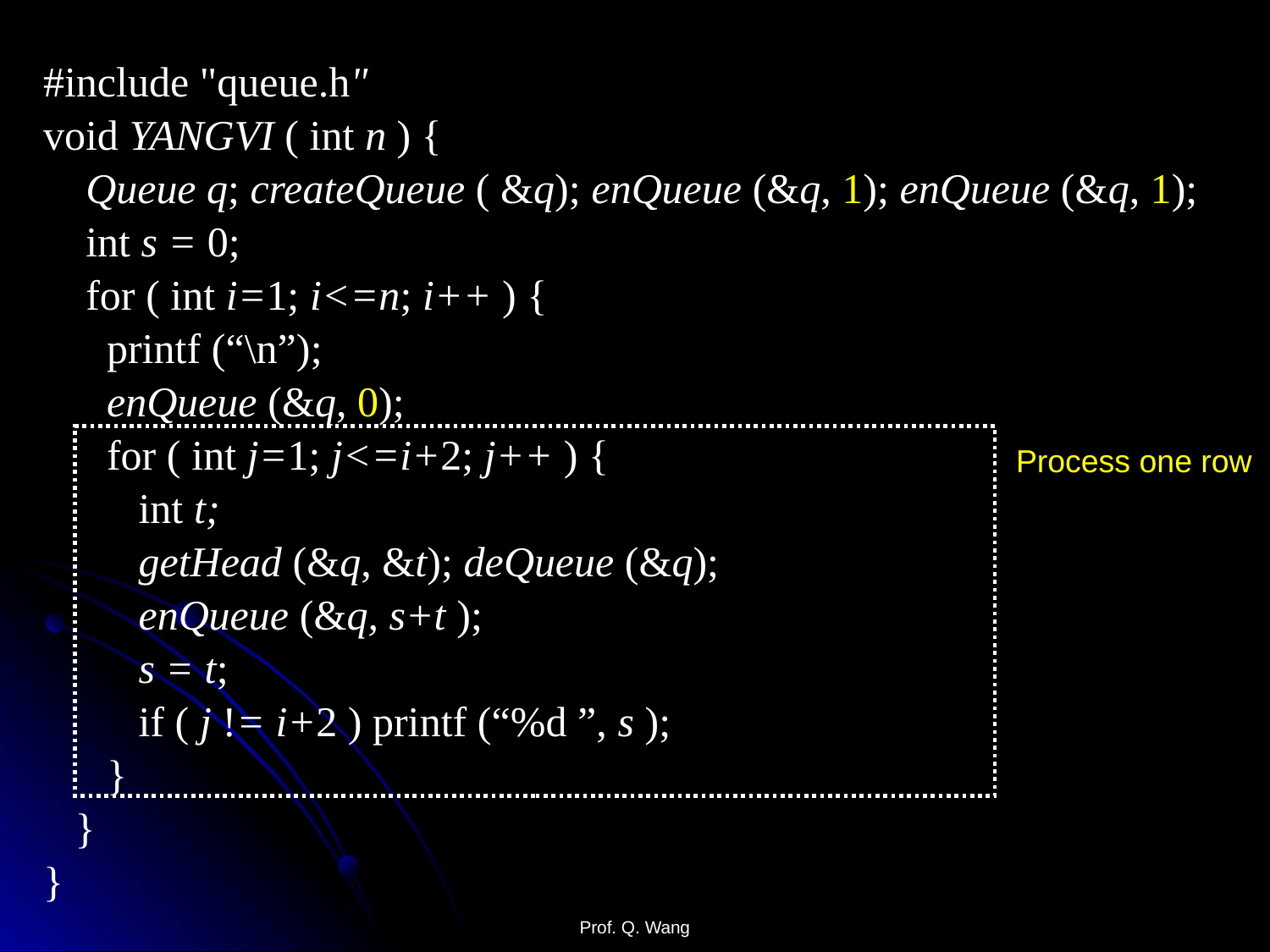

#include "queue.h"
void YANGVI ( int n ) {
    Queue q; createQueue ( &q); enQueue (&q, 1); enQueue (&q, 1);
    int s = 0;
    for ( int i=1; i<=n; i++ ) {
      printf (“\n”);
      enQueue (&q, 0);
      for ( int j=1; j<=i+2; j++ ) {
         int t;
         getHead (&q, &t); deQueue (&q);
         enQueue (&q, s+t );
         s = t;
         if ( j != i+2 ) printf (“%d ”, s );
      }
   }
}

Process one row

Prof. Q. Wang